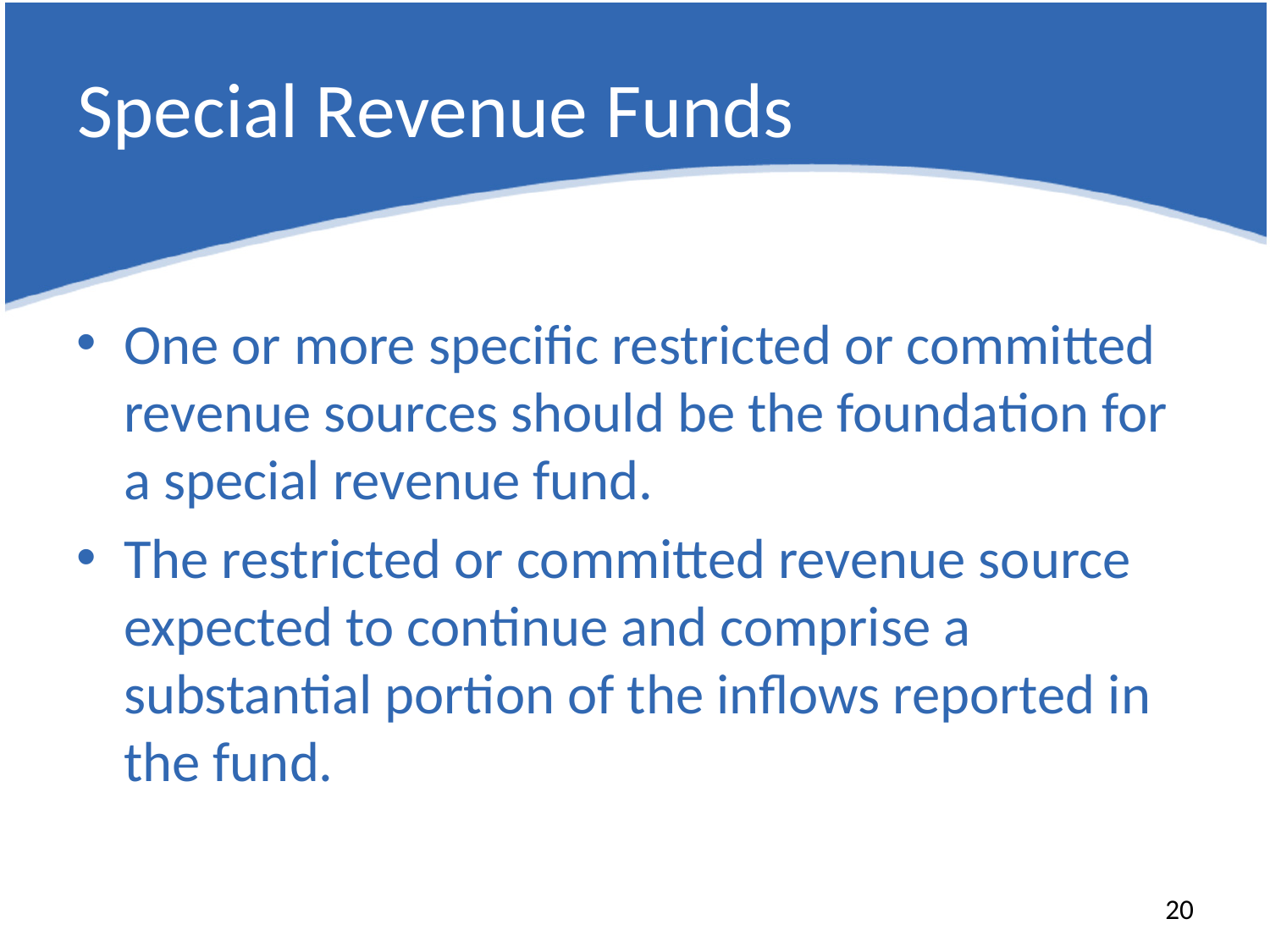

# Special Revenue Funds
One or more specific restricted or committed revenue sources should be the foundation for a special revenue fund.
The restricted or committed revenue source expected to continue and comprise a substantial portion of the inflows reported in the fund.
20